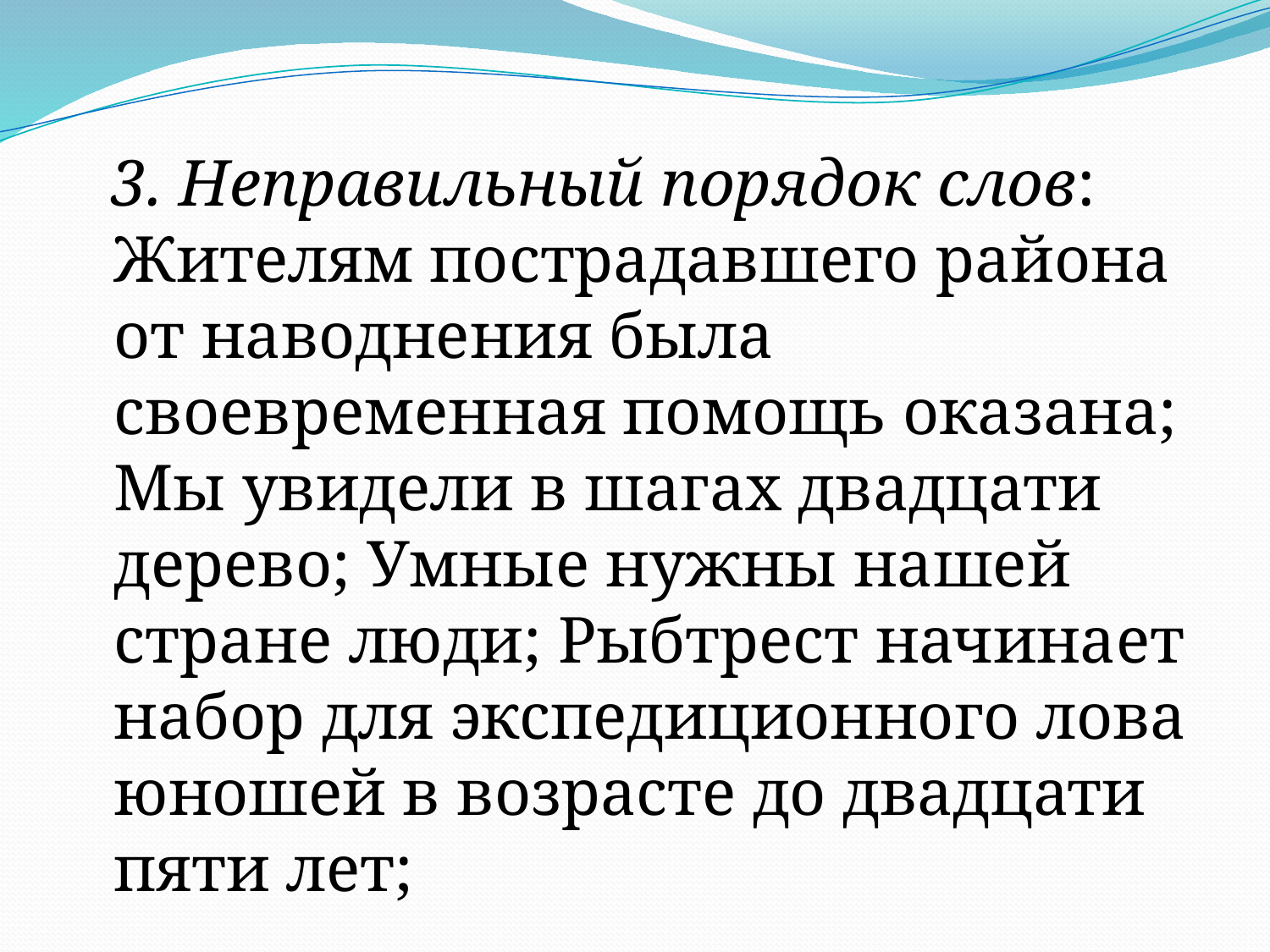

#
   3. Неправильный порядок слов: Жителям пострадавшего района от наводнения была своевременная помощь оказана; Мы увидели в шагах двадцати дерево; Умные нужны нашей стране люди; Рыбтрест начинает набор для экспедиционного лова юношей в возрасте до двадцати пяти лет;